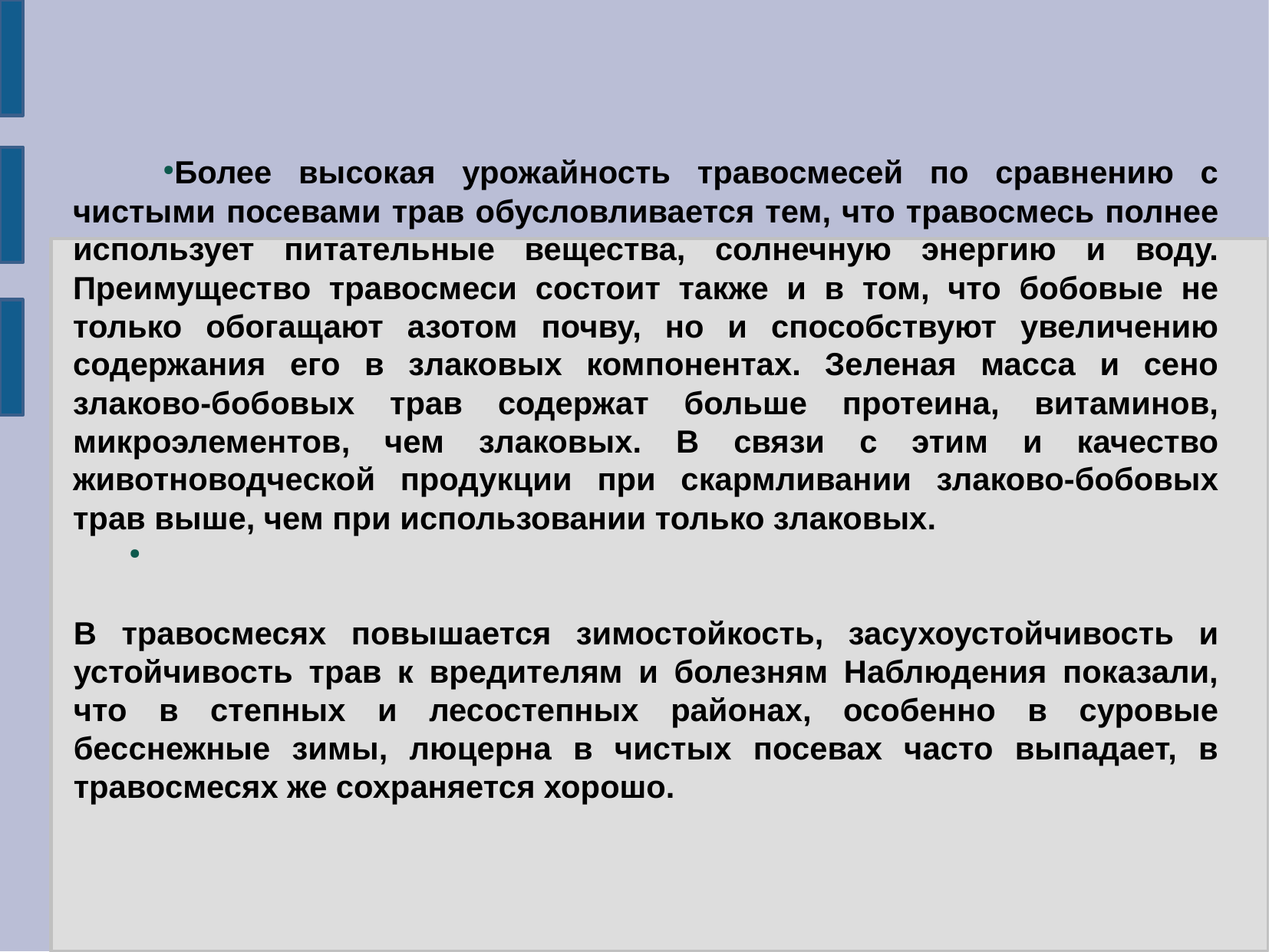

#
Более высокая урожайность травосмесей по сравнению с чистыми посевами трав обусловливается тем, что траво­смесь полнее использует питательные вещества, солнечную энергию и воду. Преимущество травосмеси состоит также и в том, что бобовые не только обогащают азотом почву, но и способствуют увеличению содержания его в злаковых ком­понентах. Зеленая масса и сено злаково-бобовых трав содер­жат больше протеина, витаминов, микроэлементов, чем злаковых. В связи с этим и качество животноводческой продукции при скармливании злаково-бобовых трав выше, чем при использовании только злаковых.
В травосмесях повышается зимостойкость, засухоустой­чивость и устойчивость трав к вредителям и болезням Наблюдения показали, что в степных и лесостепных райо­нах, особенно в суровые бесснежные зимы, люцерна в чистых посевах часто выпадает, в травосмесях же сохраняется хо­рошо.